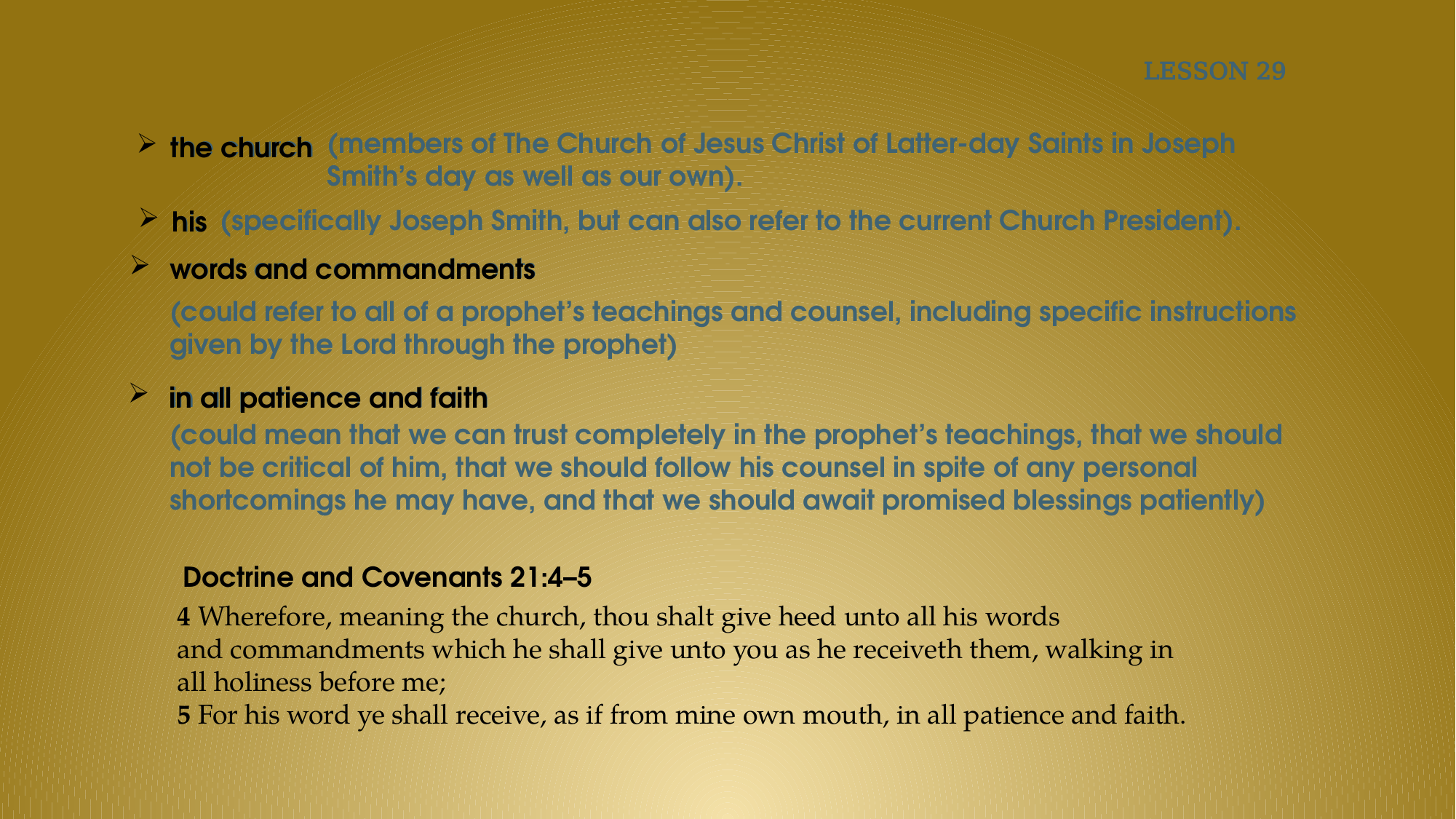

LESSON 29
(members of The Church of Jesus Christ of Latter-day Saints in Joseph Smith’s day as well as our own).
the church
the church
(specifically Joseph Smith, but can also refer to the current Church President).
his
his
words and commandments
words and commandments
(could refer to all of a prophet’s teachings and counsel, including specific instructions given by the Lord through the prophet)
in all patience and faith
in all patience and faith
(could mean that we can trust completely in the prophet’s teachings, that we should not be critical of him, that we should follow his counsel in spite of any personal shortcomings he may have, and that we should await promised blessings patiently)
Doctrine and Covenants 21:4–5
4 Wherefore, meaning the church, thou shalt give heed unto all his words and commandments which he shall give unto you as he receiveth them, walking in all holiness before me;
5 For his word ye shall receive, as if from mine own mouth, in all patience and faith.